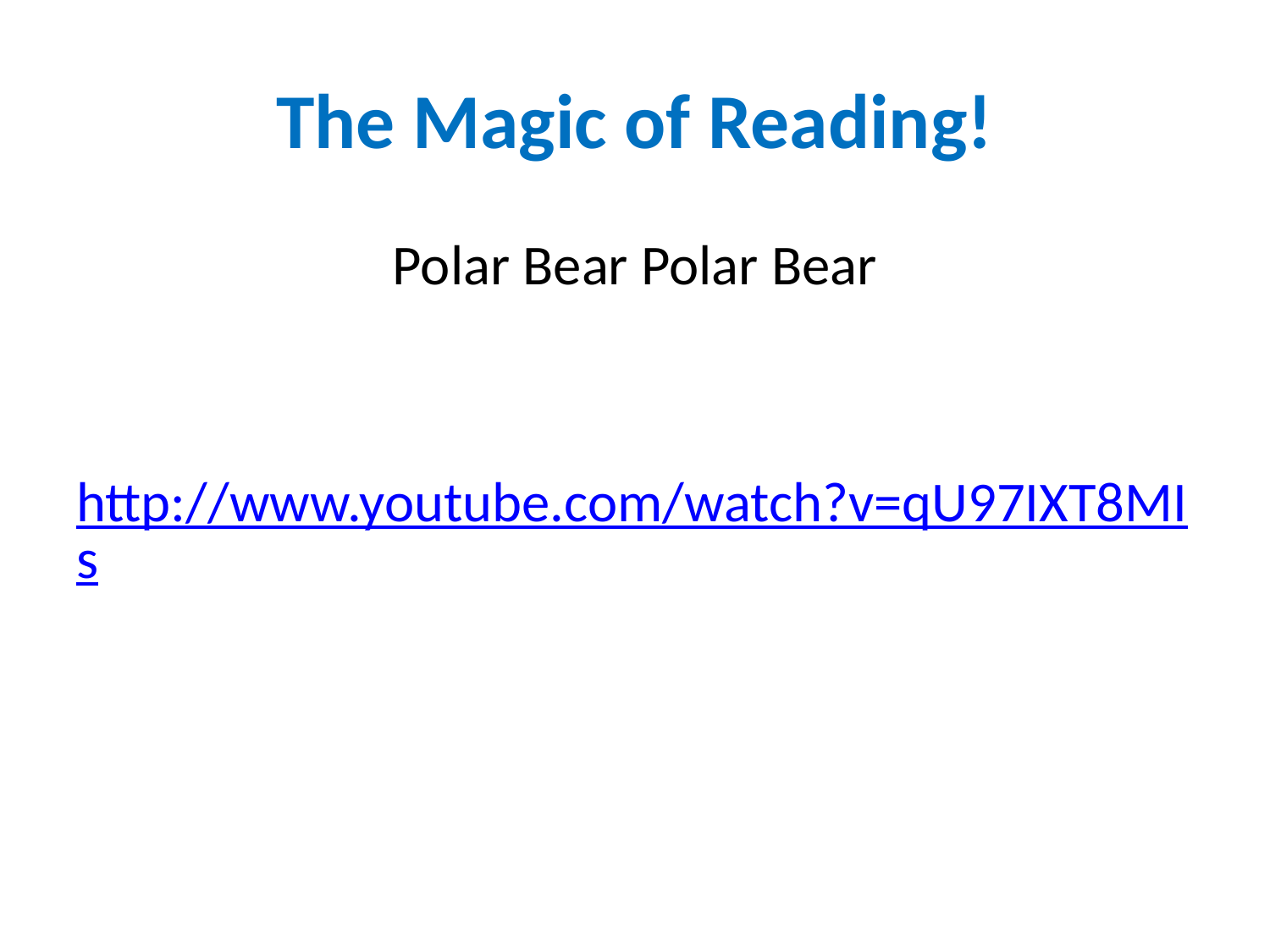

# The Magic of Reading!
Polar Bear Polar Bear

http://www.youtube.com/watch?v=qU97IXT8MIs